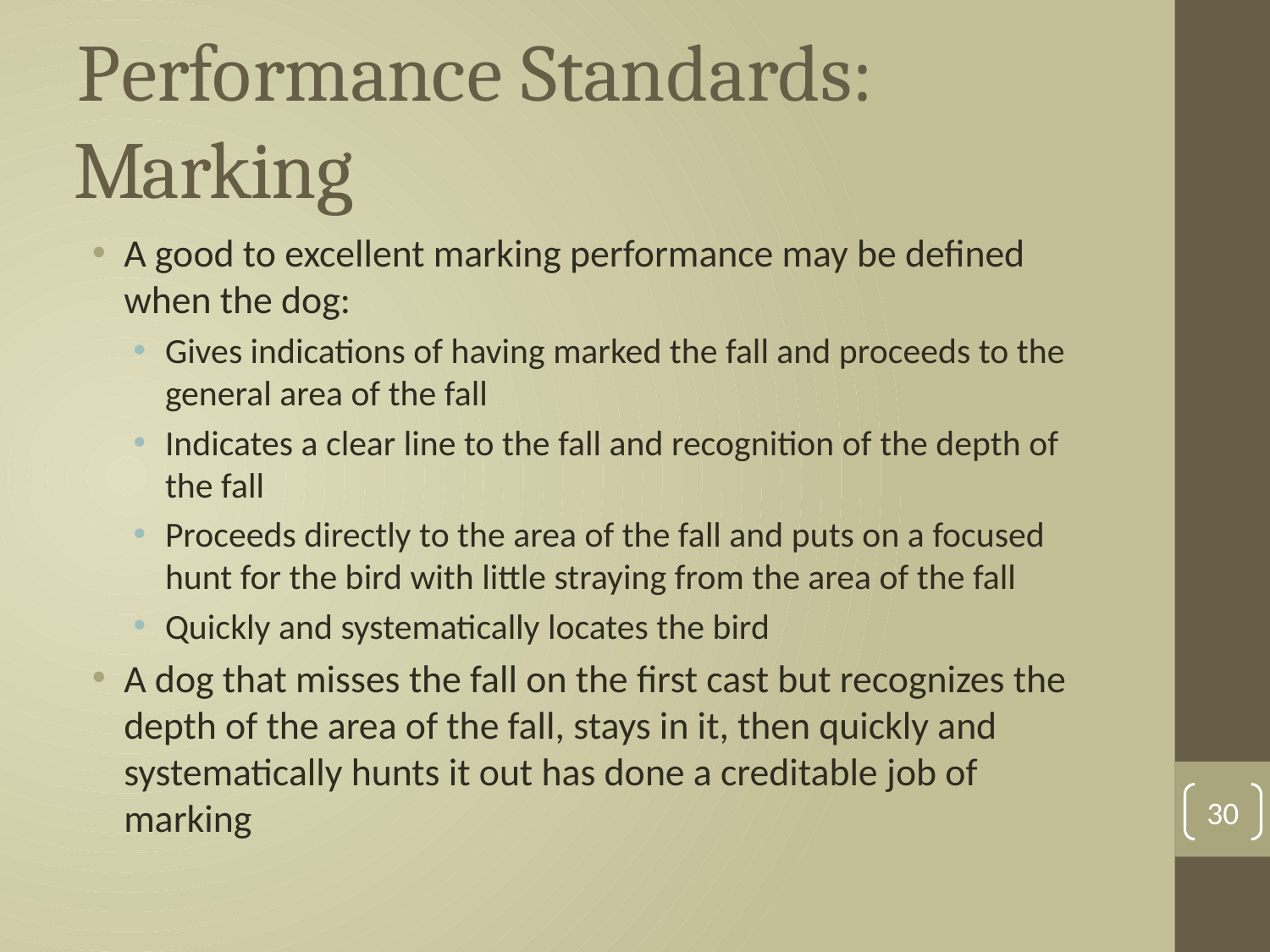

# Performance Standards: Marking
A good to excellent marking performance may be defined when the dog:
Gives indications of having marked the fall and proceeds to the general area of the fall
Indicates a clear line to the fall and recognition of the depth of the fall
Proceeds directly to the area of the fall and puts on a focused hunt for the bird with little straying from the area of the fall
Quickly and systematically locates the bird
A dog that misses the fall on the first cast but recognizes the depth of the area of the fall, stays in it, then quickly and systematically hunts it out has done a creditable job of marking

30